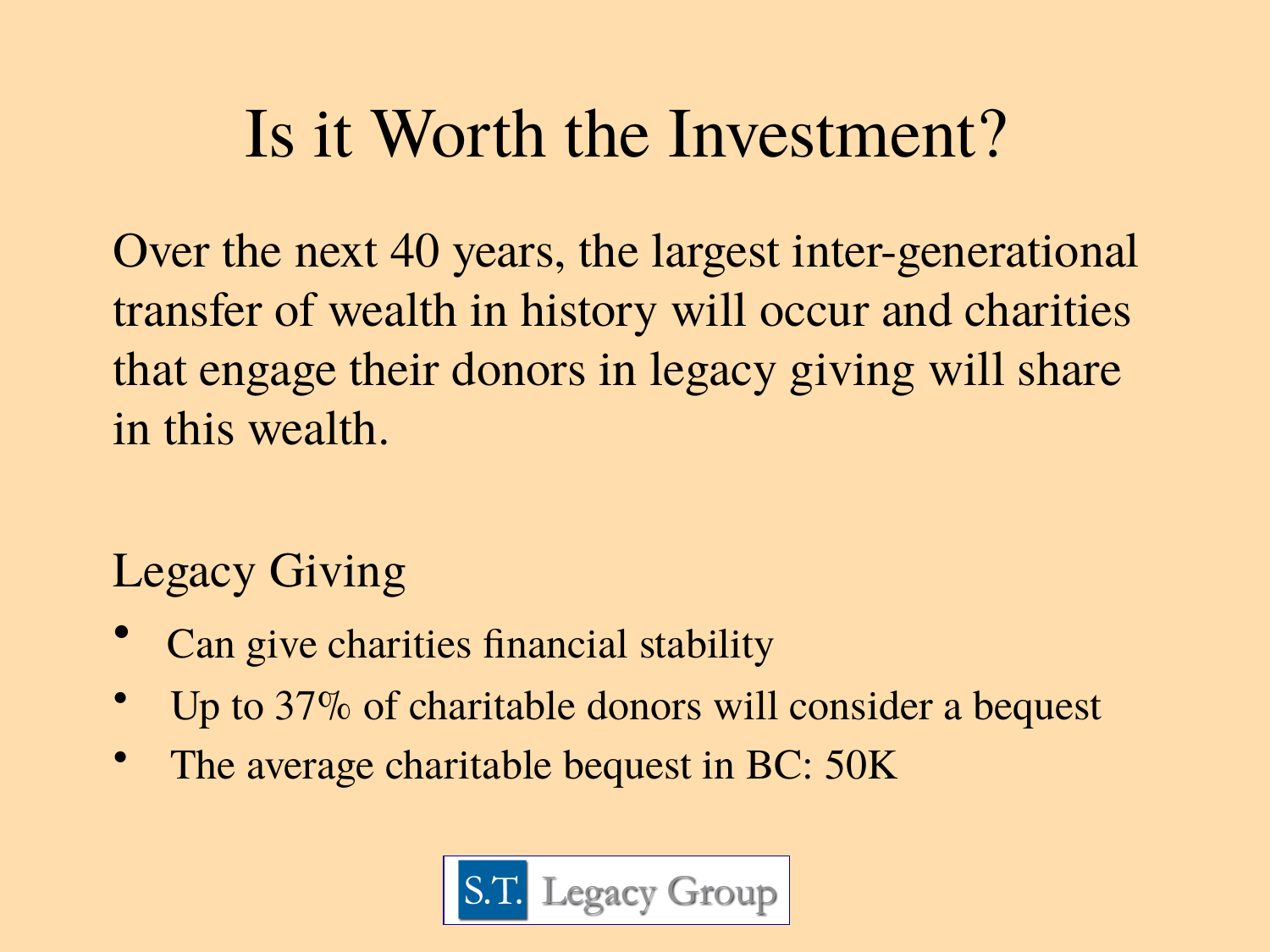

Is it Worth the Investment?
Over the next 40 years, the largest inter-generational transfer of wealth in history will occur and charities that engage their donors in legacy giving will share  in this wealth.

Legacy Giving
   Can give charities financial stability
    Up to 37% of charitable donors will consider a bequest
    The average charitable bequest in BC: 50K